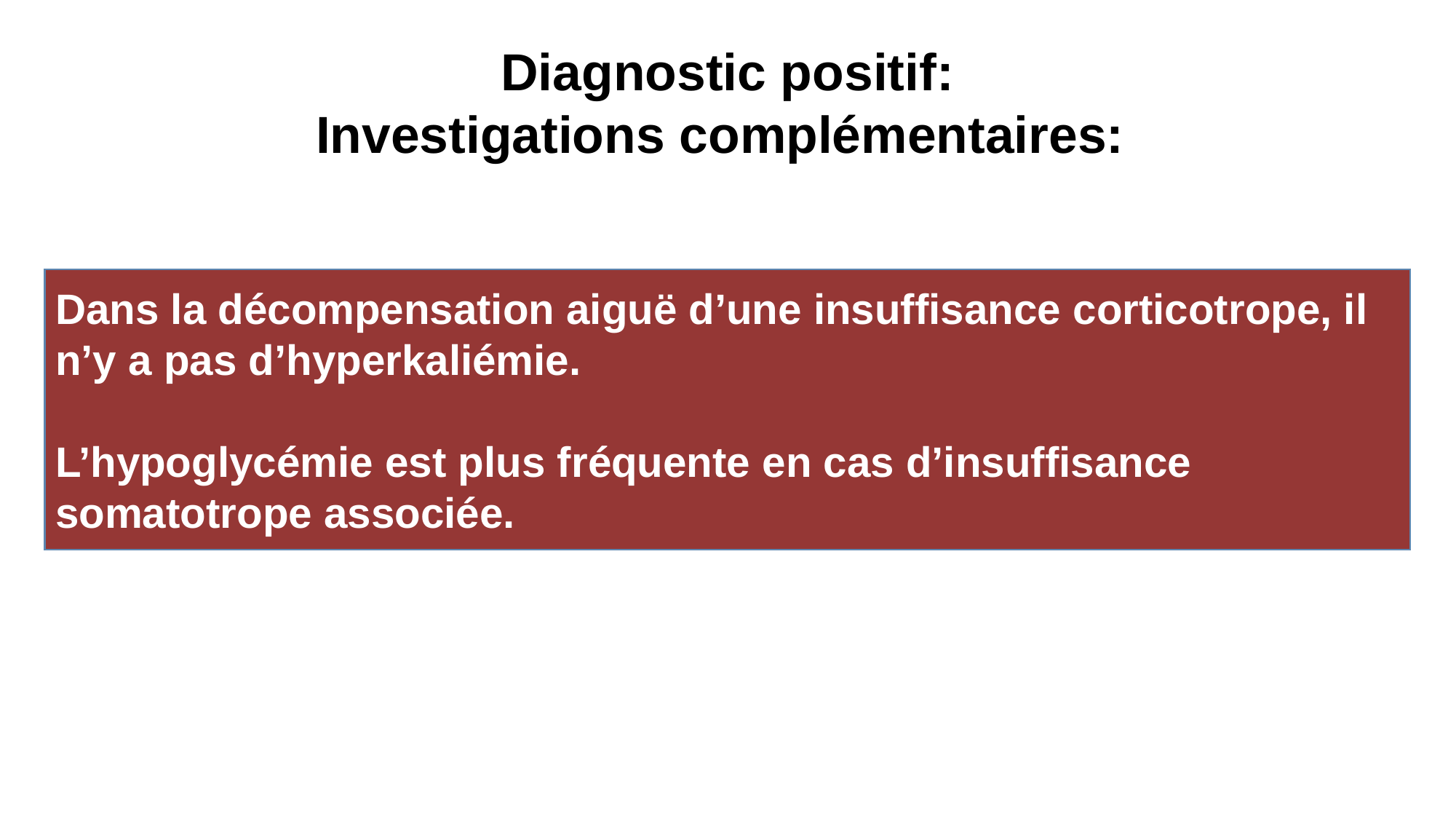

# Diagnostic positif: Investigations complémentaires:

Dans la décompensation aiguë d’une insuffisance corticotrope, il n’y a pas d’hyperkaliémie.

L’hypoglycémie est plus fréquente en cas d’insuffisance somatotrope associée.